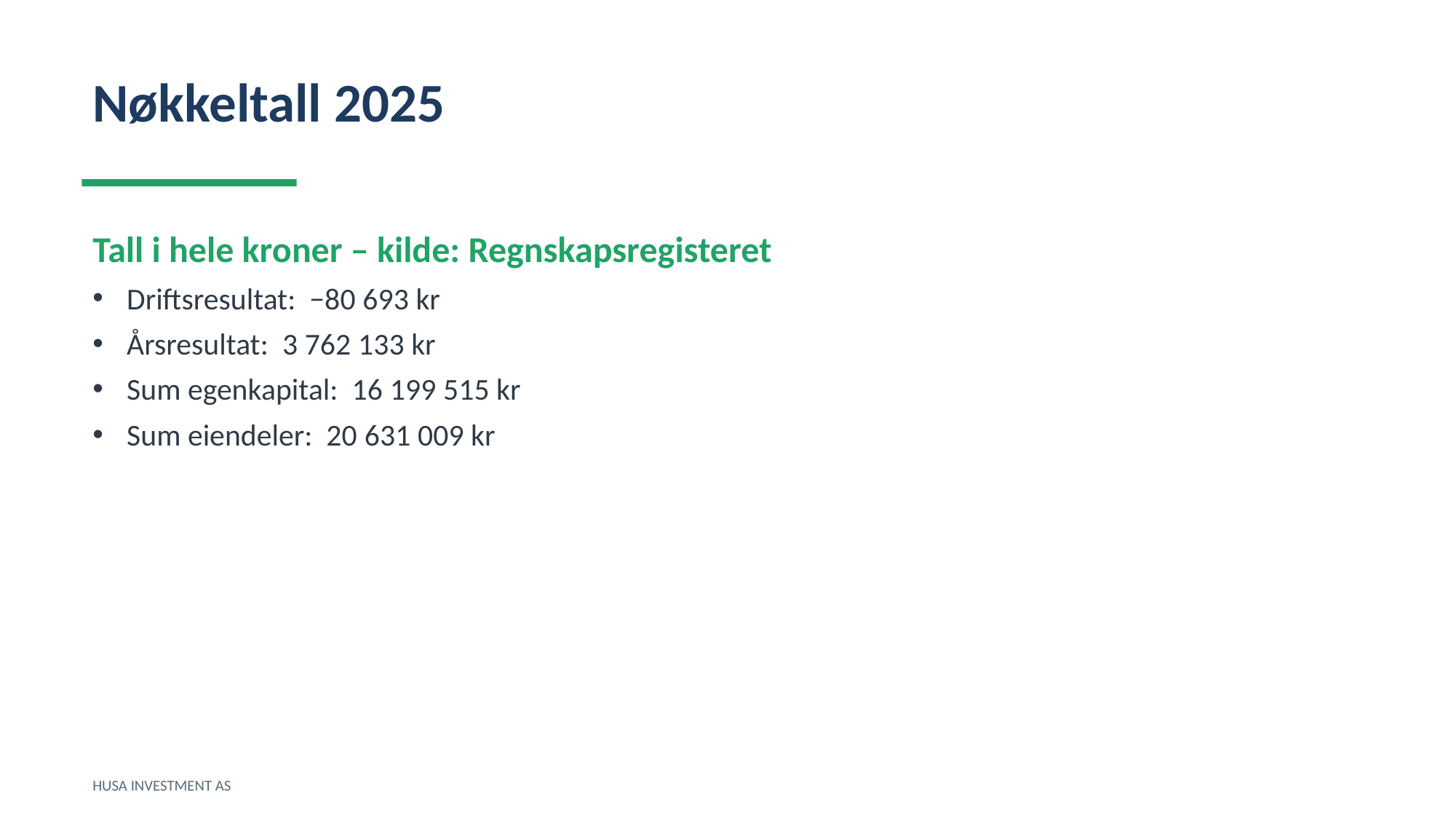

Nøkkeltall 2025

Tall i hele kroner – kilde: Regnskapsregisteret
Driftsresultat:  −80 693 kr
Årsresultat:  3 762 133 kr
Sum egenkapital:  16 199 515 kr
Sum eiendeler:  20 631 009 kr
HUSA INVESTMENT AS